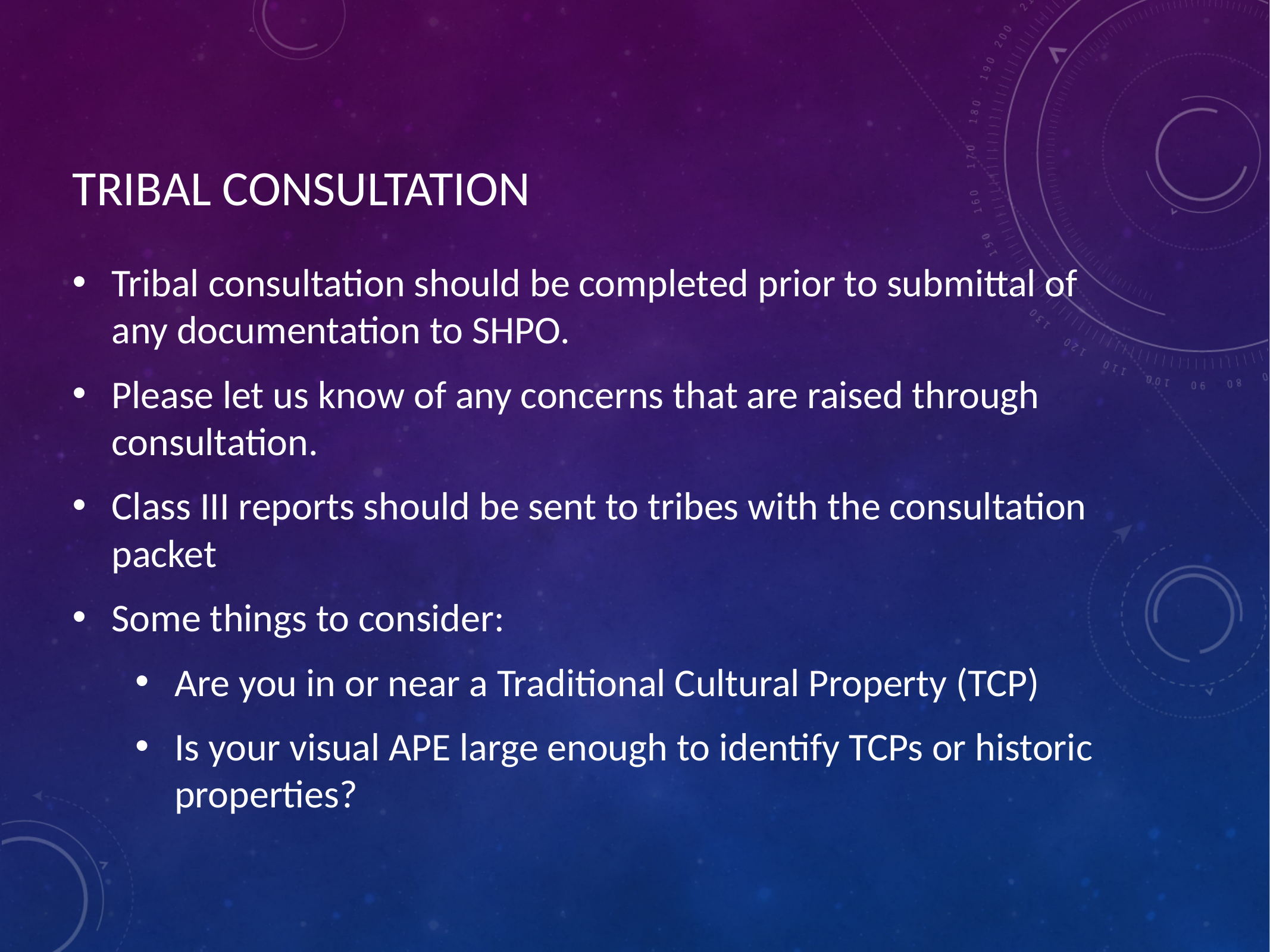

# TRIBAL CONSULTATION
Tribal consultation should be completed prior to submittal of any documentation to SHPO.
Please let us know of any concerns that are raised through consultation.
Class III reports should be sent to tribes with the consultation packet
Some things to consider:
Are you in or near a Traditional Cultural Property (TCP)
Is your visual APE large enough to identify TCPs or historic properties?